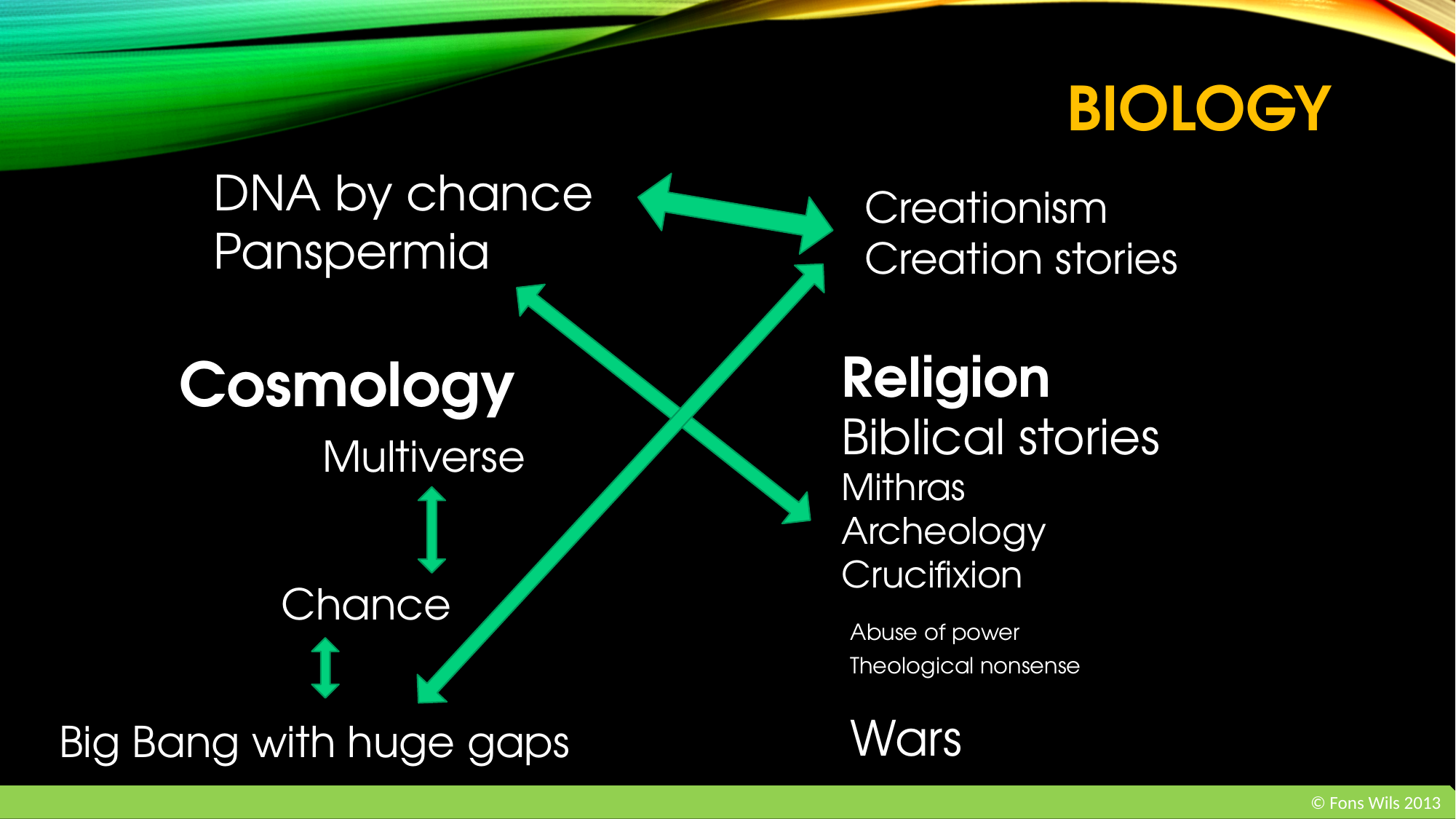

# Biology
DNA by chance
Panspermia

Creationism
Creation stories

Religion
Cosmology

Biblical stories
Mithras
Archeology
Crucifixion
Multiverse

Chance
Abuse of power
Theological nonsense

Wars
Big Bang with huge gaps